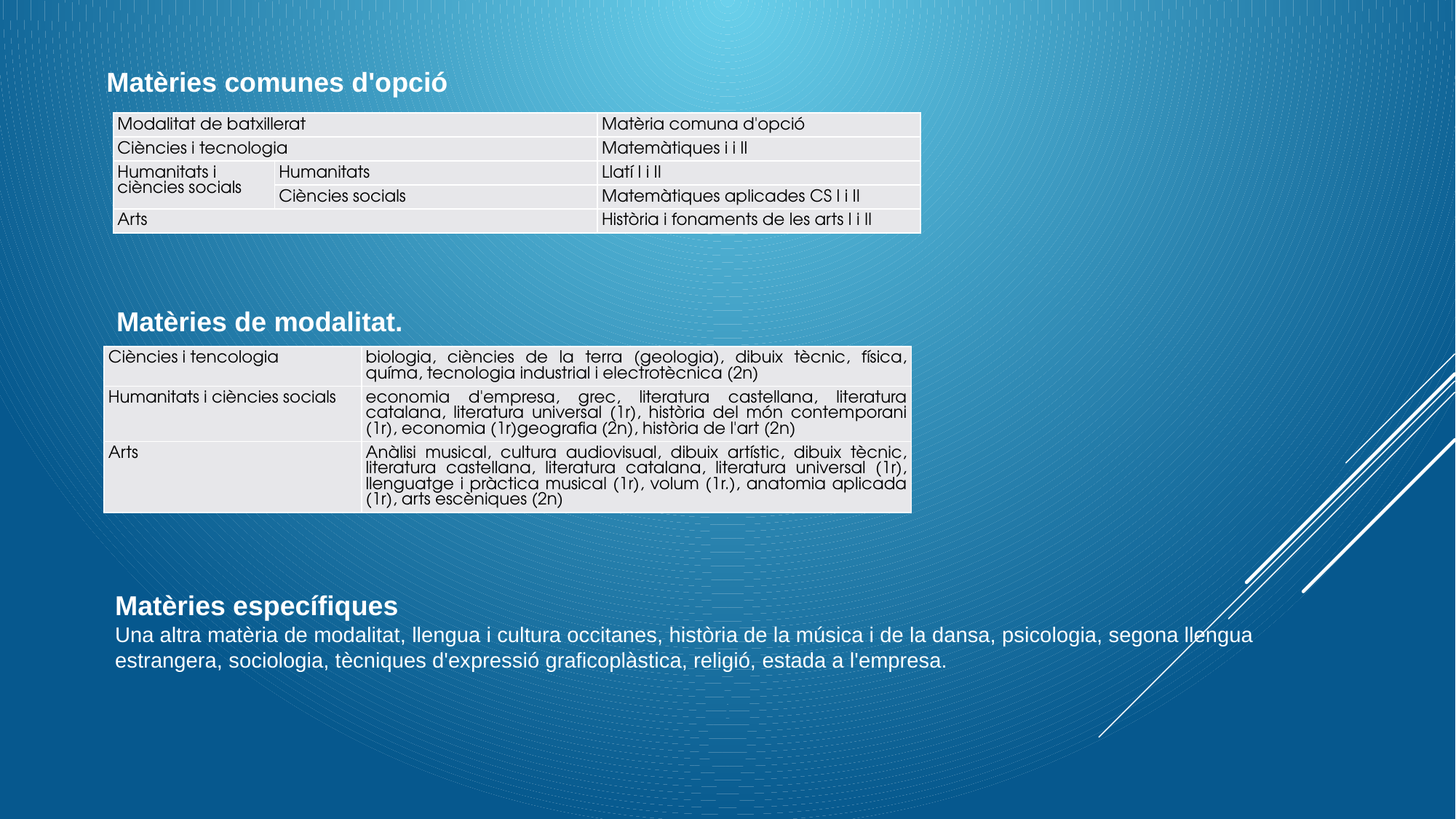

Matèries comunes d'opció
| Modalitat de batxillerat |  | Matèria comuna d'opció |
| --- | --- | --- |
| Ciències i tecnologia |  | Matemàtiques i i II |
| Humanitats i ciències socials | Humanitats | Llatí I i II |
|  | Ciències socials | Matemàtiques aplicades CS I i II |
| Arts |  | Història i fonaments de les arts I i II |
Matèries de modalitat.
| Ciències i tencologia | biologia, ciències de la terra (geologia), dibuix tècnic, física, químa, tecnologia industrial i electrotècnica (2n) |
| --- | --- |
| Humanitats i ciències socials | economia d'empresa, grec, literatura castellana, literatura catalana, literatura universal (1r), història del món contemporani (1r), economia (1r)geografia (2n), història de l'art (2n) |
| Arts | Anàlisi musical, cultura audiovisual, dibuix artístic, dibuix tècnic, literatura castellana, literatura catalana, literatura universal (1r), llenguatge i pràctica musical (1r), volum (1r.), anatomia aplicada (1r), arts escèniques (2n) |
Matèries específiques
Una altra matèria de modalitat, llengua i cultura occitanes, història de la música i de la dansa, psicologia, segona llengua estrangera, sociologia, tècniques d'expressió graficoplàstica, religió, estada a l'empresa.